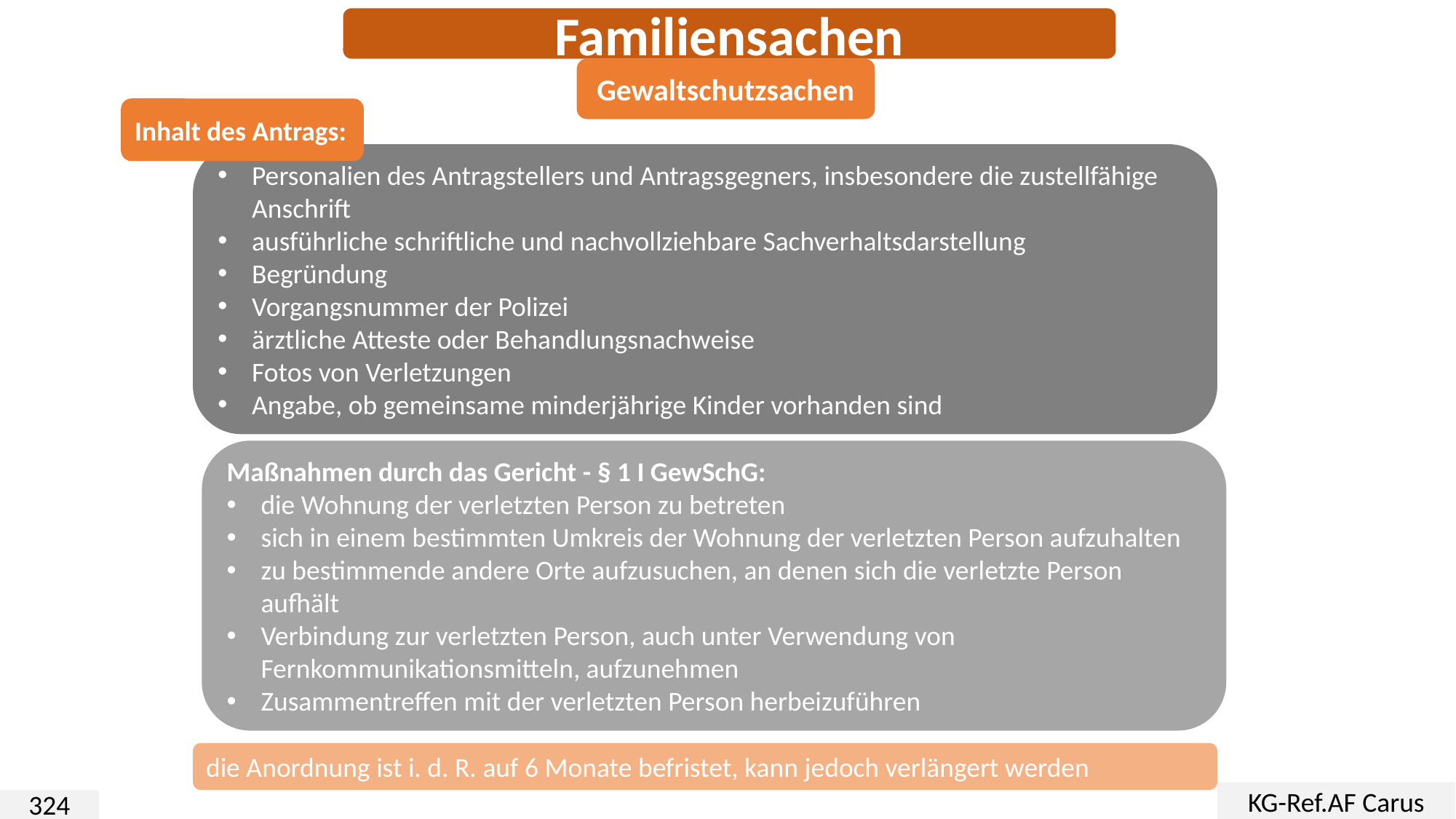

Familiensachen
Gewaltschutzsachen
Inhalt des Antrags:
Personalien des Antragstellers und Antragsgegners, insbesondere die zustellfähige Anschrift
ausführliche schriftliche und nachvollziehbare Sachverhaltsdarstellung
Begründung
Vorgangsnummer der Polizei
ärztliche Atteste oder Behandlungsnachweise
Fotos von Verletzungen
Angabe, ob gemeinsame minderjährige Kinder vorhanden sind
Maßnahmen durch das Gericht - § 1 I GewSchG:
die Wohnung der verletzten Person zu betreten
sich in einem bestimmten Umkreis der Wohnung der verletzten Person aufzuhalten
zu bestimmende andere Orte aufzusuchen, an denen sich die verletzte Person aufhält
Verbindung zur verletzten Person, auch unter Verwendung von Fernkommunikationsmitteln, aufzunehmen
Zusammentreffen mit der verletzten Person herbeizuführen
die Anordnung ist i. d. R. auf 6 Monate befristet, kann jedoch verlängert werden
KG-Ref.AF Carus
324